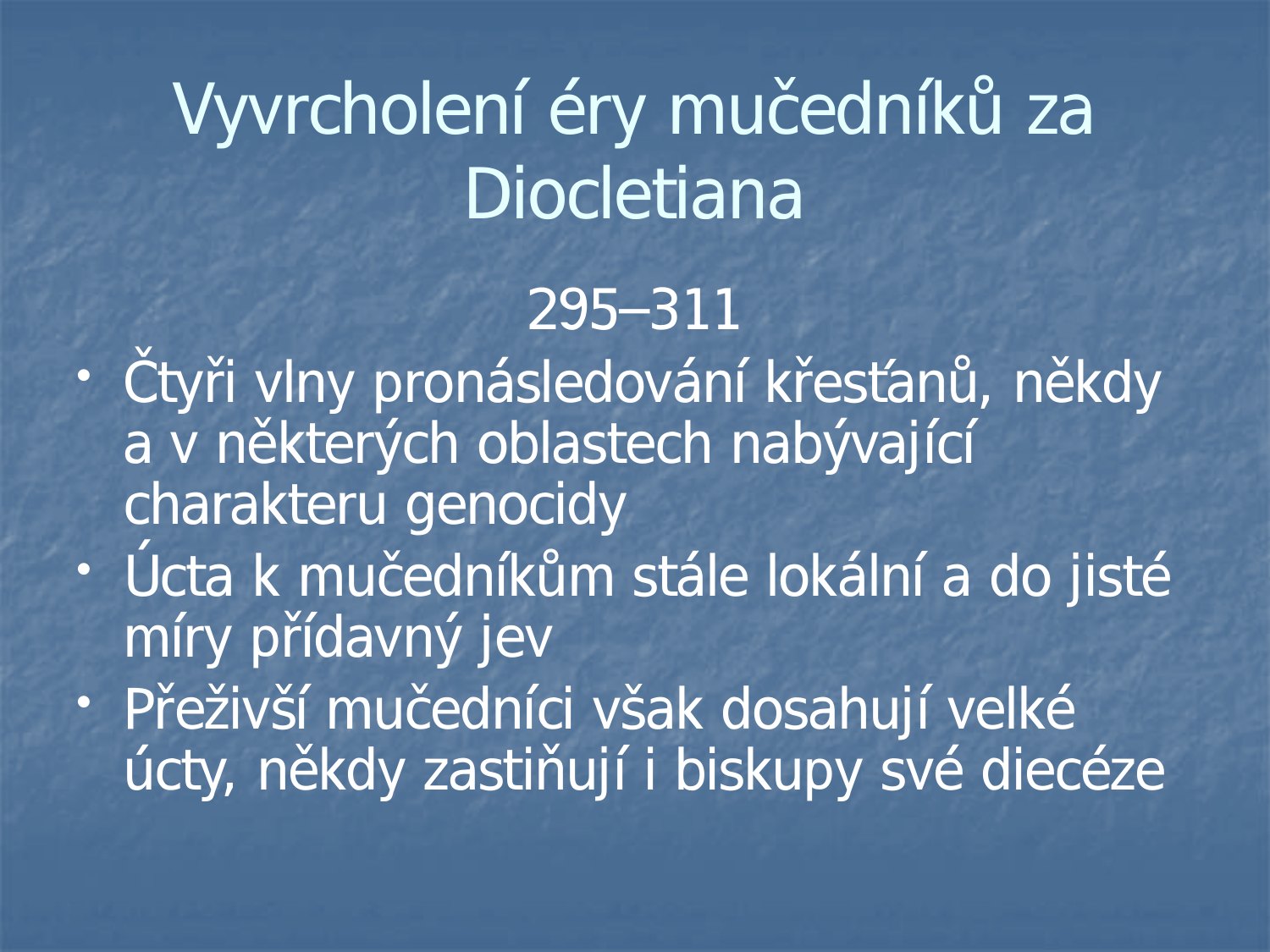

# Vyvrcholení éry mučedníků za Diocletiana
295–311
Čtyři vlny pronásledování křesťanů, někdy a v některých oblastech nabývající charakteru genocidy
Úcta k mučedníkům stále lokální a do jisté míry přídavný jev
Přeživší mučedníci však dosahují velké úcty, někdy zastiňují i biskupy své diecéze